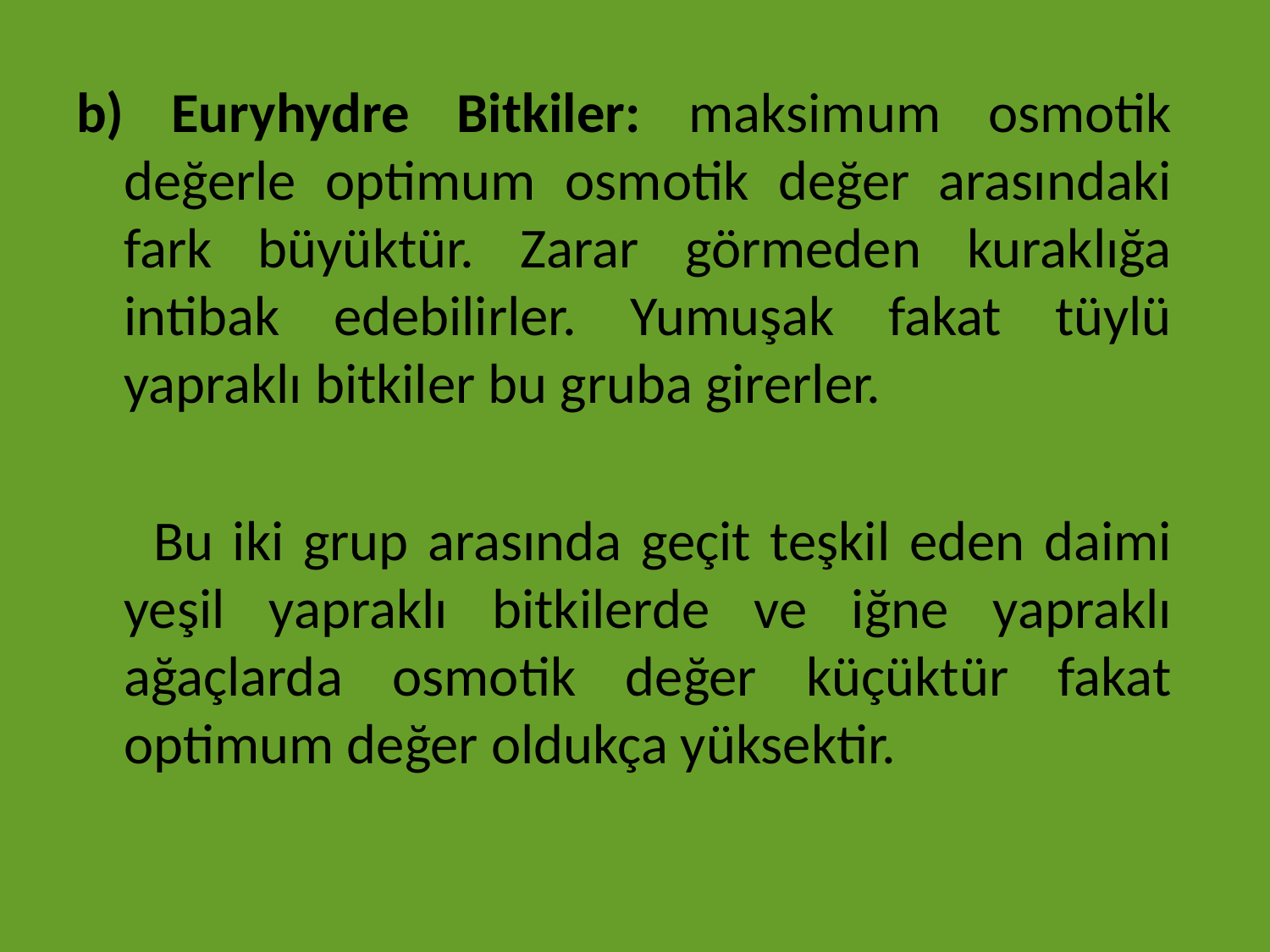

b) Euryhydre Bitkiler: maksimum osmotik değerle optimum osmotik değer arasındaki fark büyüktür. Zarar görmeden kuraklığa intibak edebilirler. Yumuşak fakat tüylü yapraklı bitkiler bu gruba girerler.

    Bu iki grup arasında geçit teşkil eden daimi yeşil yapraklı bitkilerde ve iğne yapraklı ağaçlarda osmotik değer küçüktür fakat optimum değer oldukça yüksektir.